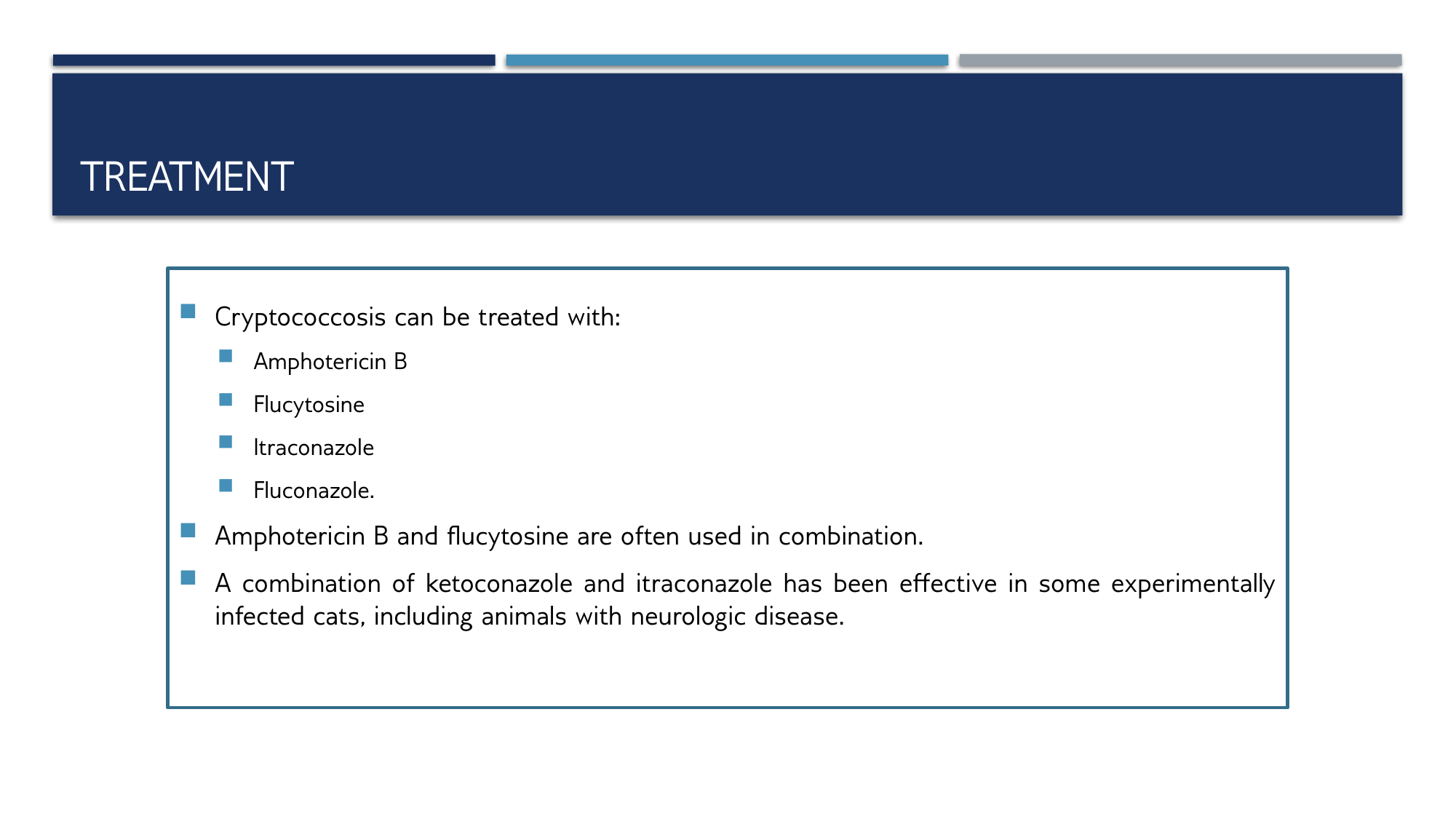

# TREATMENT
Cryptococcosis can be treated with:
Amphotericin B
Flucytosine
Itraconazole
Fluconazole.
Amphotericin B and flucytosine are often used in combination.
A combination of ketoconazole and itraconazole has been effective in some experimentally infected cats, including animals with neurologic disease.